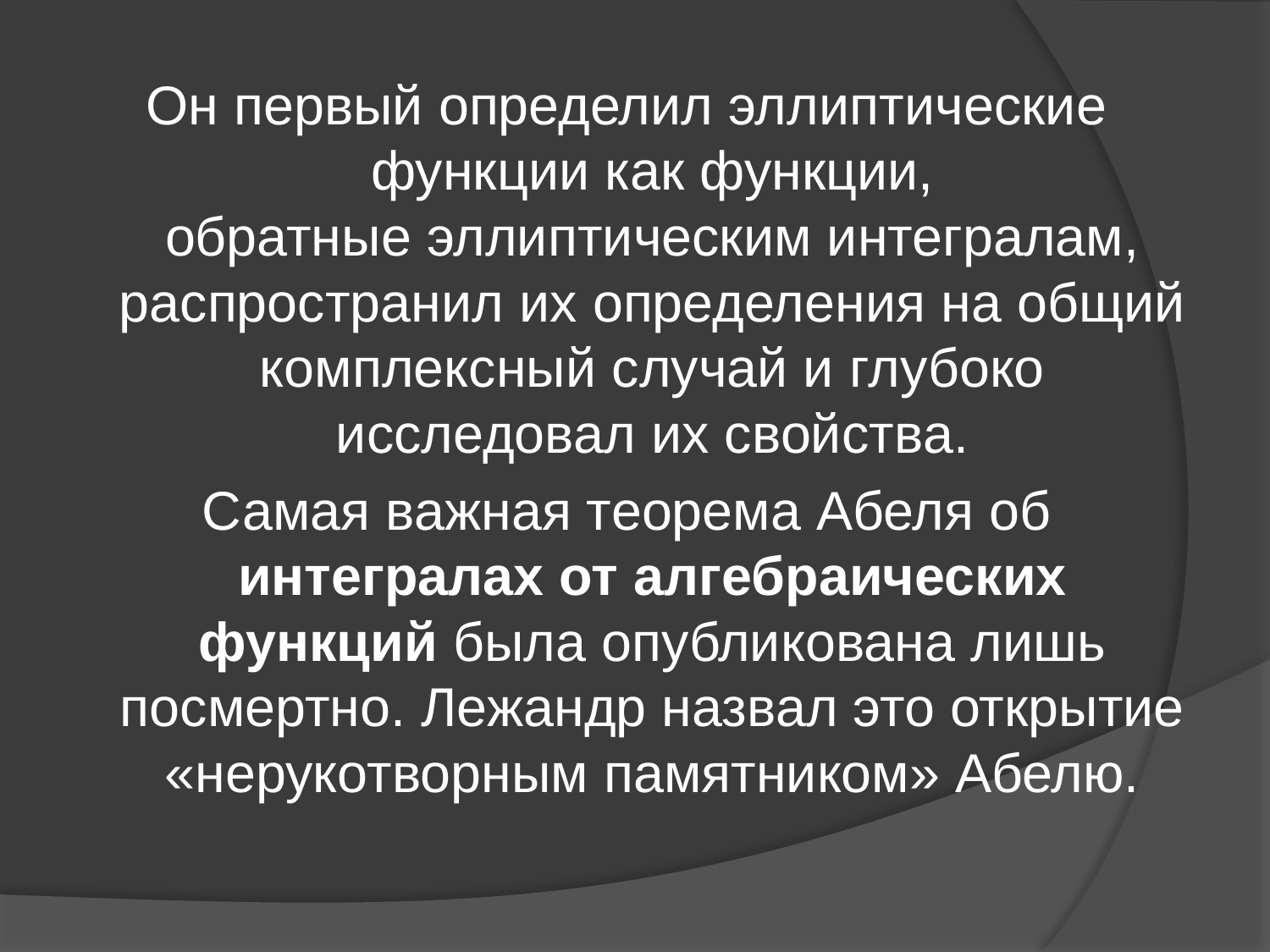

Он первый определил эллиптические функции как функции, обратные эллиптическим интегралам, распространил их определения на общий комплексный случай и глубоко исследовал их свойства.
Самая важная теорема Абеля об интегралах от алгебраических функций была опубликована лишь посмертно. Лежандр назвал это открытие «нерукотворным памятником» Абелю.